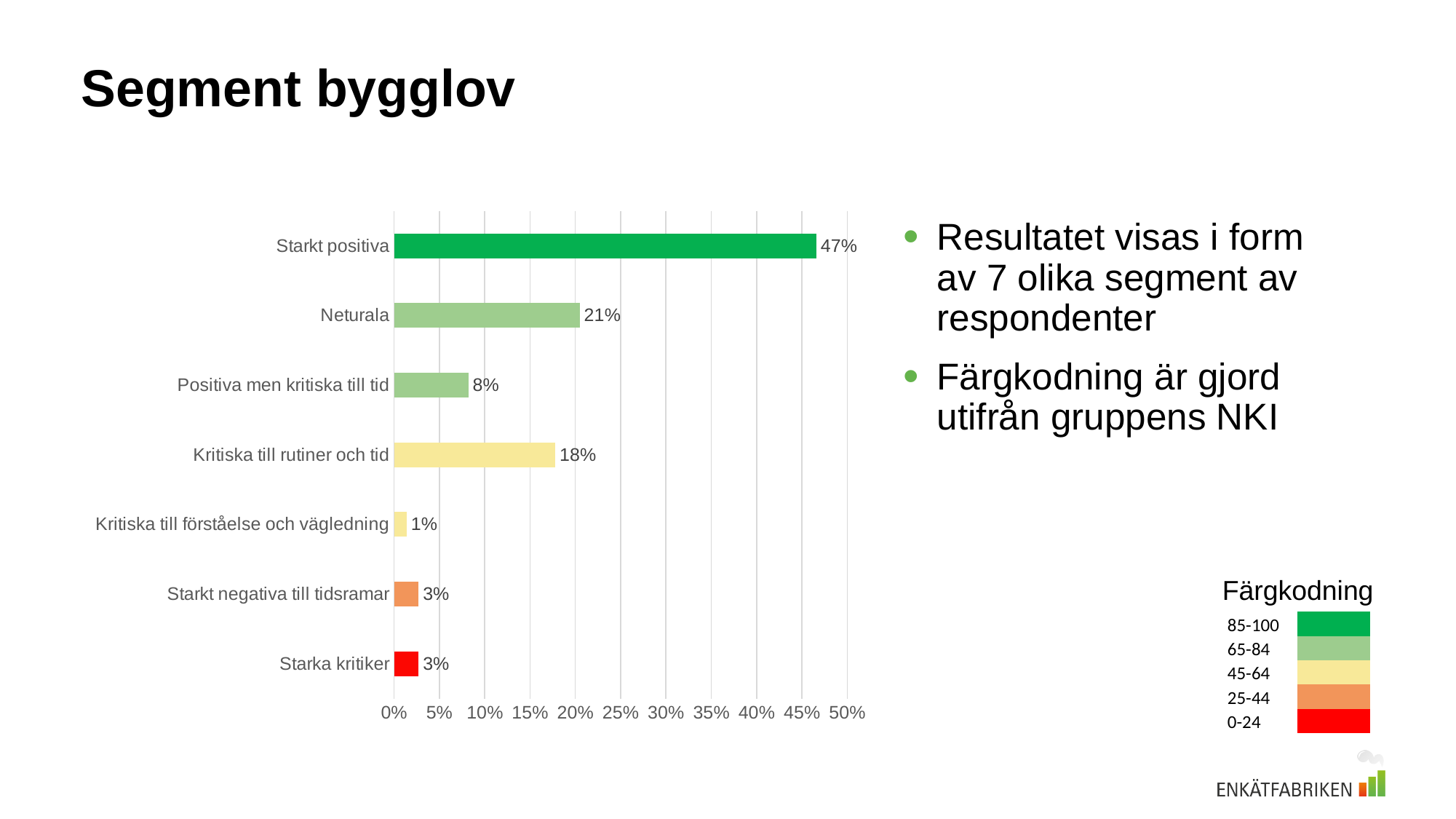

# Segment bygglov

### Chart

| Category | Strängnäs |
|---|---|
| Starka kritiker | 0.027 |
| Starkt negativa till tidsramar | 0.027 |
| Kritiska till förståelse och vägledning | 0.014 |
| Kritiska till rutiner och tid | 0.178 |
| Positiva men kritiska till tid | 0.082 |
| Neturala | 0.205 |
| Starkt positiva | 0.466 |
Resultatet visas i form av 7 olika segment av respondenter
Färgkodning är gjord utifrån gruppens NKI
Färgkodning
| 85-100 |  |
| --- | --- |
| 65-84 |  |
| 45-64 |  |
| 25-44 |  |
| 0-24 |  |